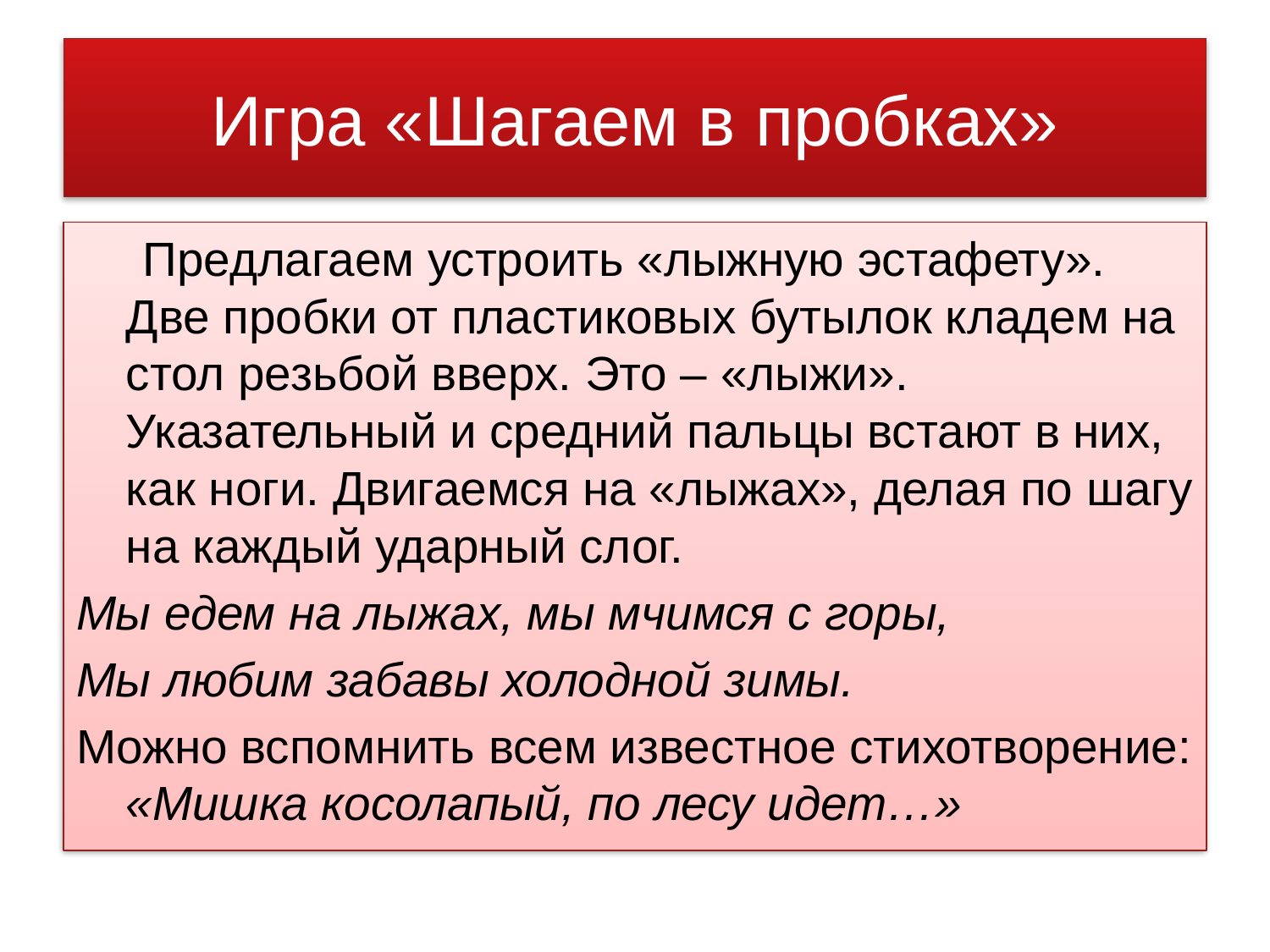

# Игра «Шагаем в пробках»
     Предлагаем устроить «лыжную эстафету». Две пробки от пластиковых бутылок кладем на стол резьбой вверх. Это – «лыжи». Указательный и средний пальцы встают в них, как ноги. Двигаемся на «лыжах», делая по шагу на каждый ударный слог.
Мы едем на лыжах, мы мчимся с горы,
Мы любим забавы холодной зимы.
Можно вспомнить всем известное стихотворение: «Мишка косолапый, по лесу идет…»